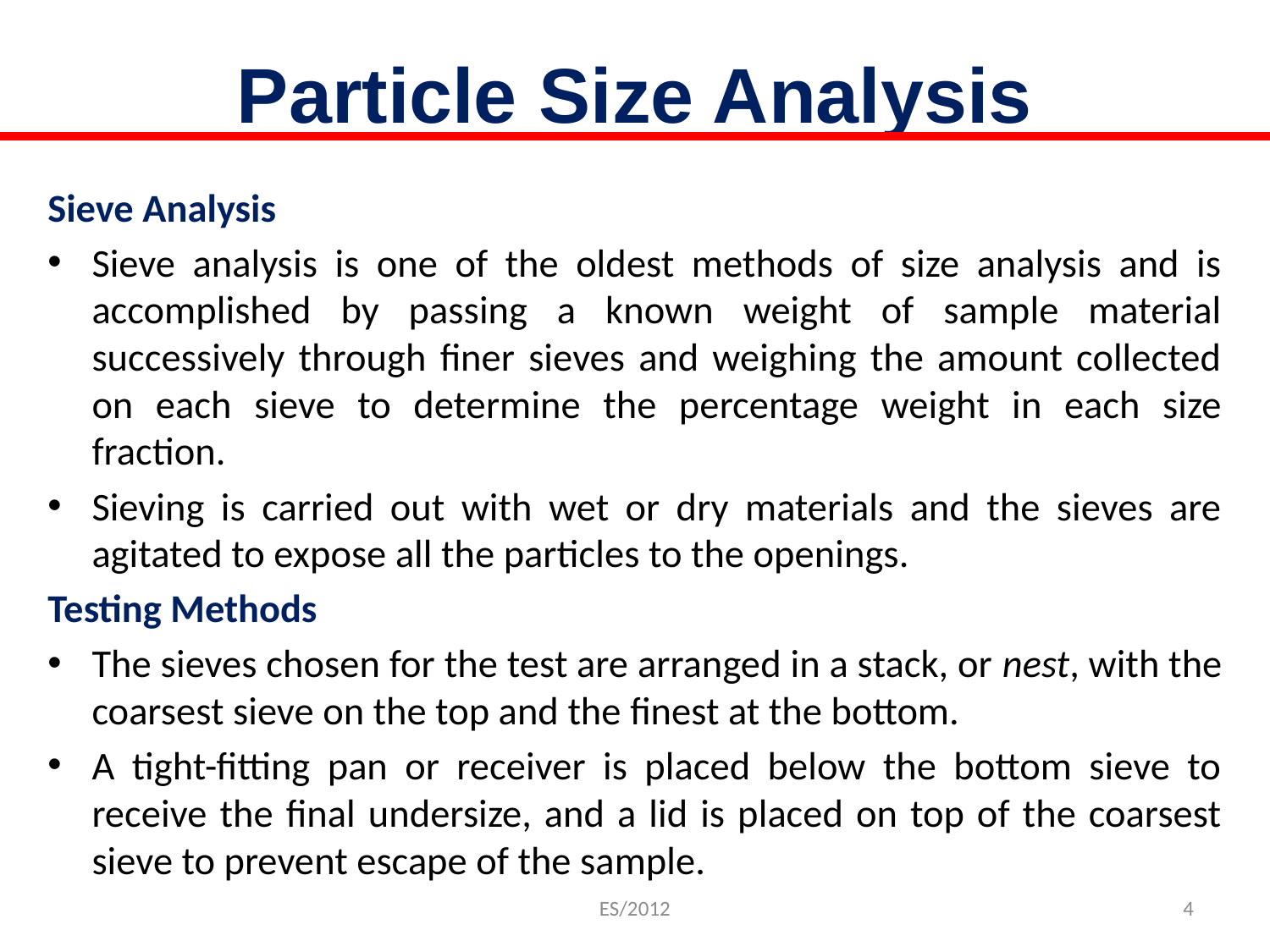

# Particle Size Analysis
Sieve Analysis
Sieve analysis is one of the oldest methods of size analysis and is accomplished by passing a known weight of sample material successively through finer sieves and weighing the amount collected on each sieve to determine the percentage weight in each size fraction.
Sieving is carried out with wet or dry materials and the sieves are agitated to expose all the particles to the openings.
Testing Methods
The sieves chosen for the test are arranged in a stack, or nest, with the coarsest sieve on the top and the finest at the bottom.
A tight-fitting pan or receiver is placed below the bottom sieve to receive the final undersize, and a lid is placed on top of the coarsest sieve to prevent escape of the sample.

ES/2012
4